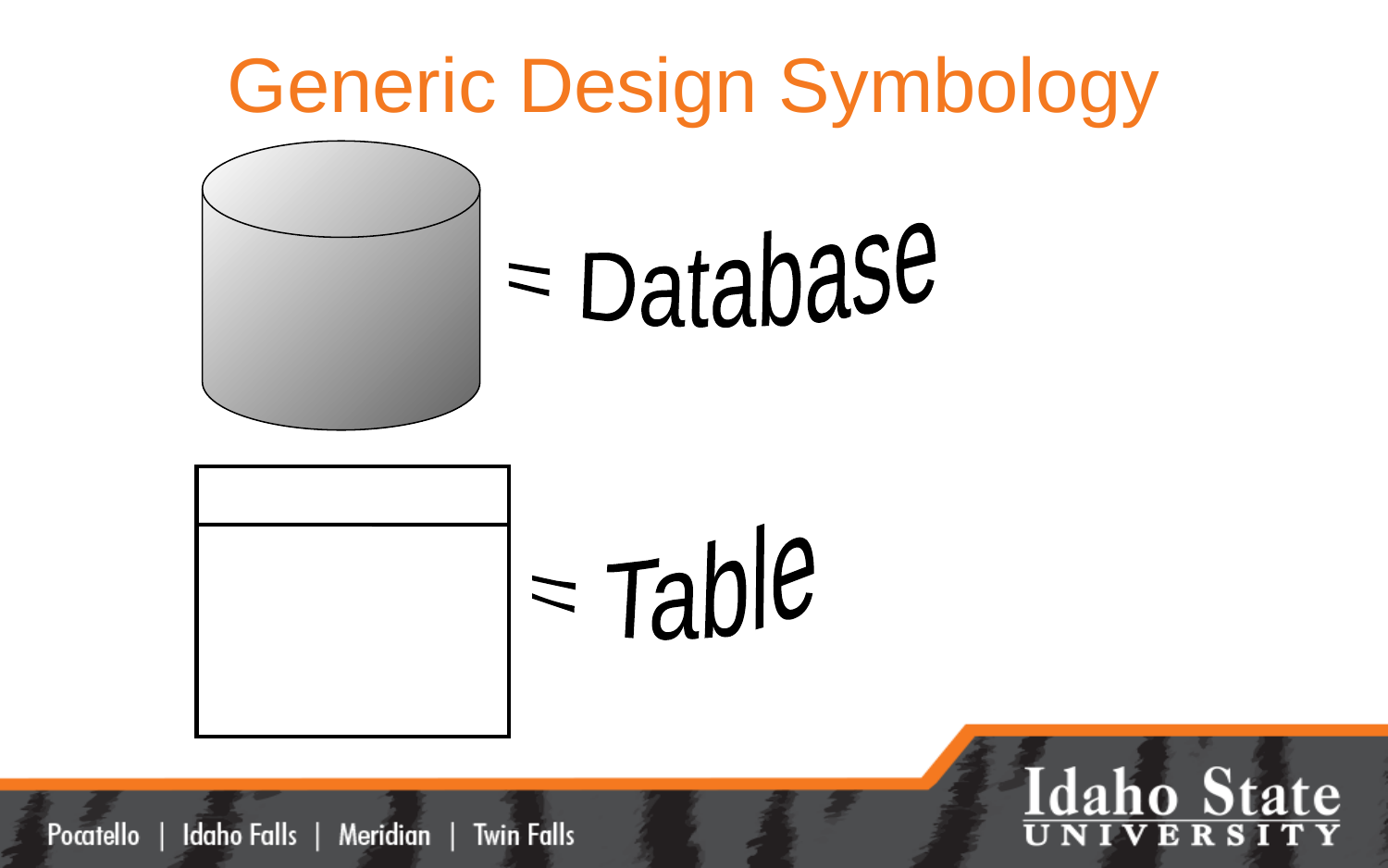

# Generic Design Symbology

= Database

= Table